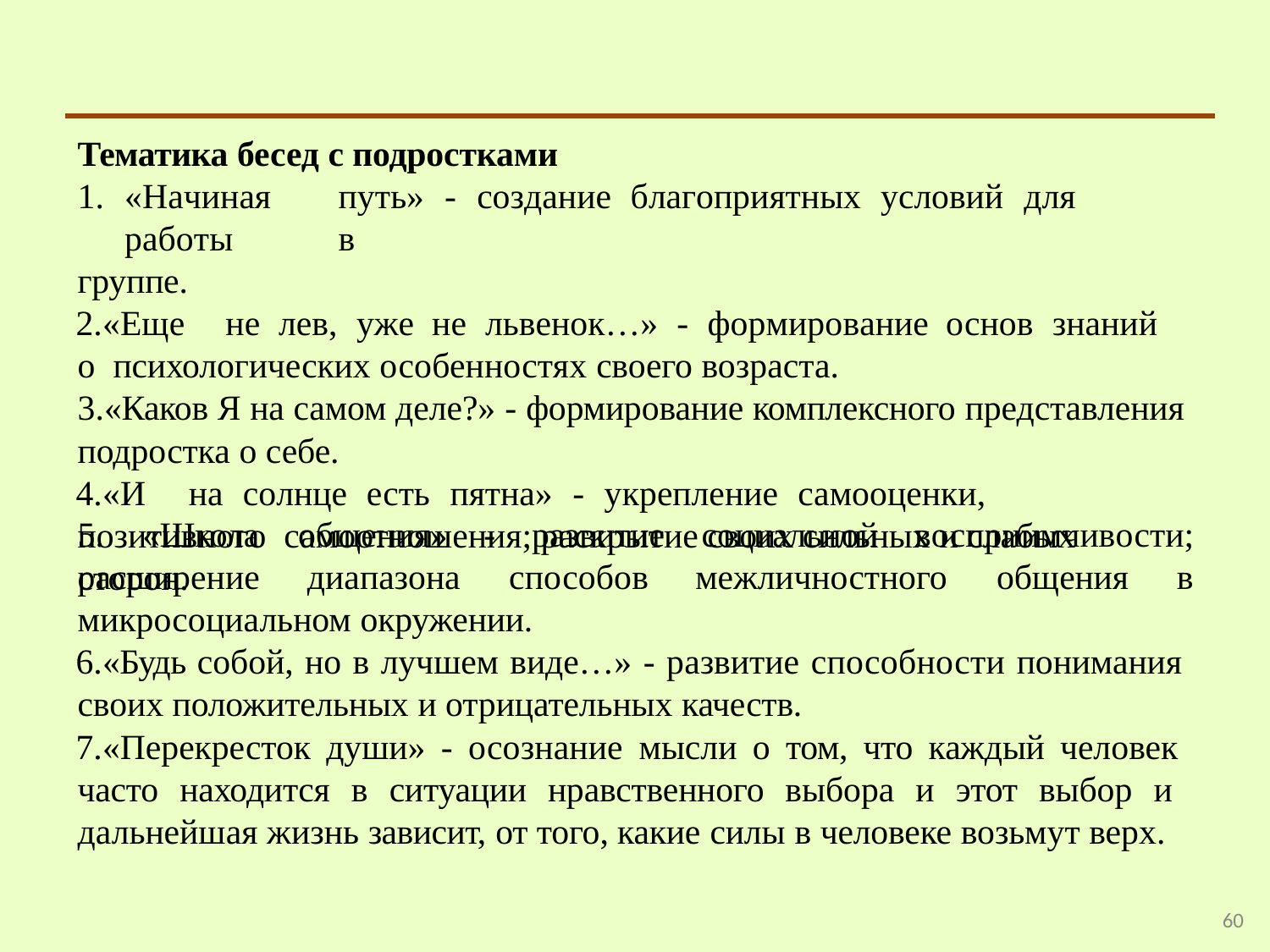

Тематика бесед с подростками
«Начиная	путь»	-	создание	благоприятных	условий	для	работы	в
группе.
«Еще	не	лев,	уже	не	львенок…»	-	формирование	основ	знаний	о  психологических особенностях своего возраста.
«Каков Я на самом деле?» - формирование комплексного представления
подростка о себе.
«И	на	солнце	есть	пятна»	-	укрепление	самооценки,	позитивного  самоотношения; раскрытие своих сильных и слабых сторон.
5.	«Школа	общения»
диапазона
-	развитие	социальной	восприимчивости;
способов	межличностного	общения	в
расширение
микросоциальном окружении.
«Будь собой, но в лучшем виде…» - развитие способности понимания  своих положительных и отрицательных качеств.
«Перекресток души» - осознание мысли о том, что каждый человек  часто находится в ситуации нравственного выбора и этот выбор и  дальнейшая жизнь зависит, от того, какие силы в человеке возьмут верх.
60